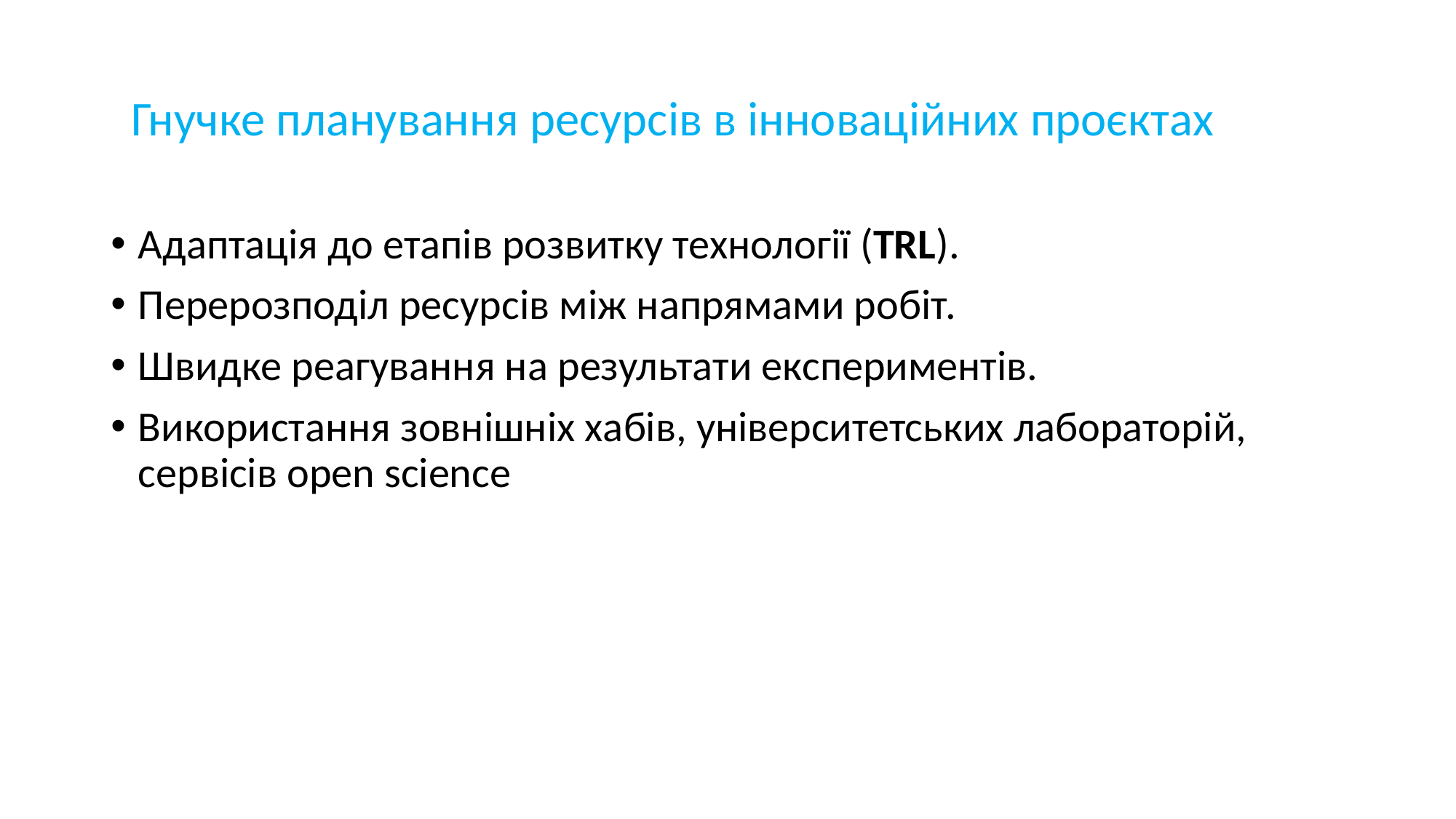

# Гнучке планування ресурсів в інноваційних проєктах
Адаптація до етапів розвитку технології (TRL).
Перерозподіл ресурсів між напрямами робіт.
Швидке реагування на результати експериментів.
Використання зовнішніх хабів, університетських лабораторій, сервісів open science